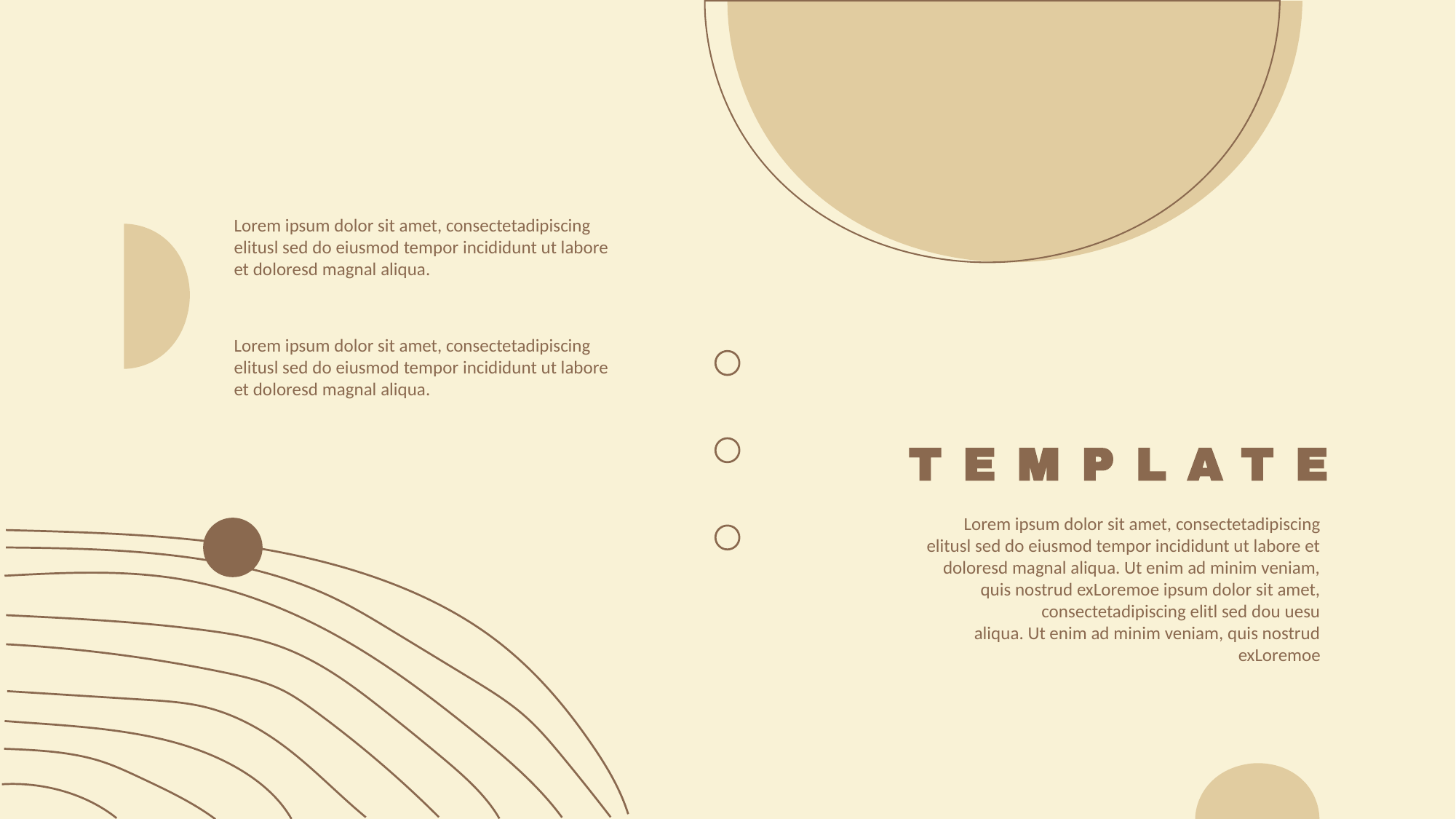

Lorem ipsum dolor sit amet, consectetadipiscing elitusl sed do eiusmod tempor incididunt ut labore et doloresd magnal aliqua.

Lorem ipsum dolor sit amet, consectetadipiscing elitusl sed do eiusmod tempor incididunt ut labore et doloresd magnal aliqua.

TEMPLATE
Lorem ipsum dolor sit amet, consectetadipiscing elitusl sed do eiusmod tempor incididunt ut labore et doloresd magnal aliqua. Ut enim ad minim veniam, quis nostrud exLoremoe ipsum dolor sit amet, consectetadipiscing elitl sed dou uesu
aliqua. Ut enim ad minim veniam, quis nostrud exLoremoe